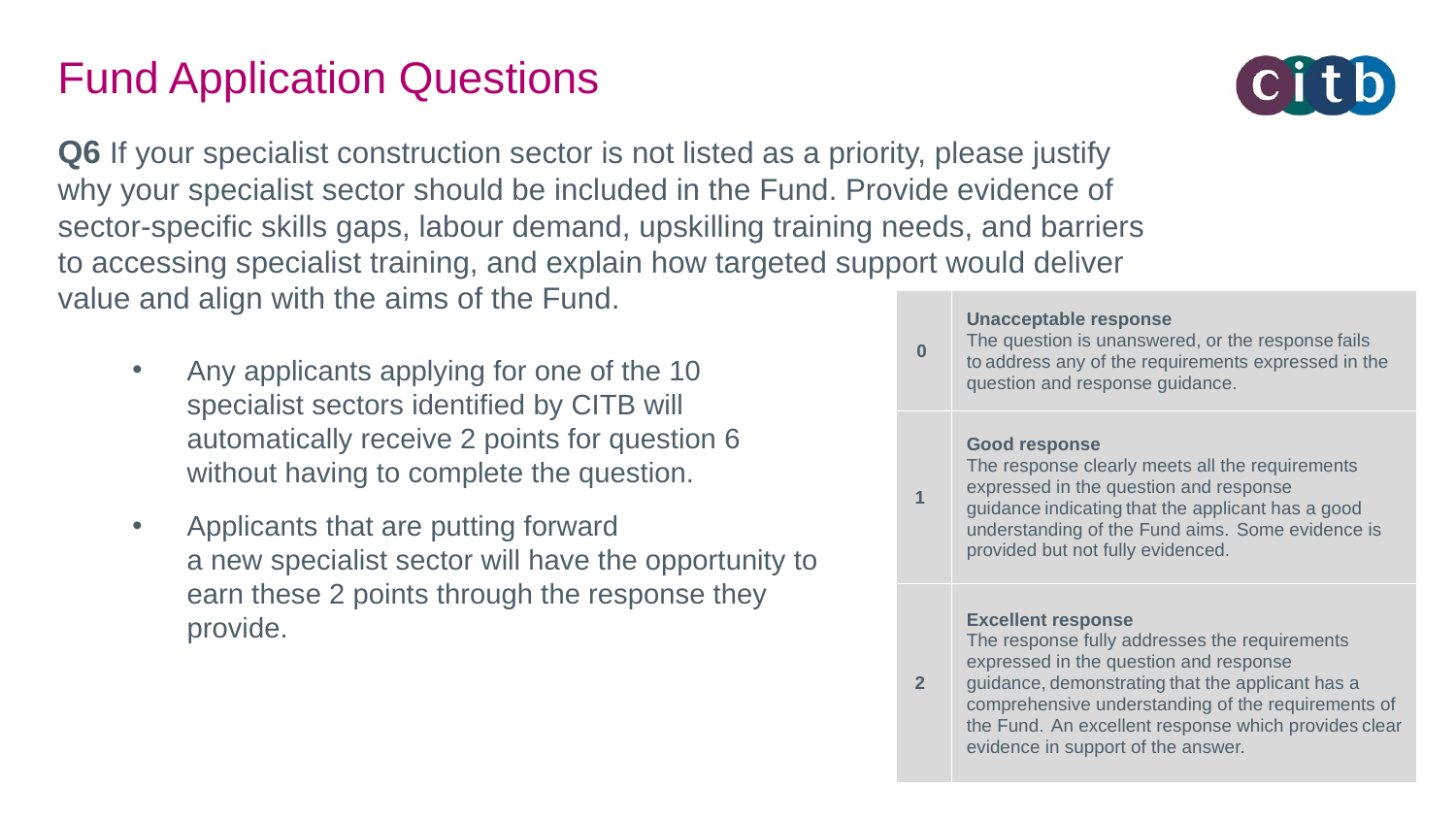

# Fund Application Questions
Q6 If your specialist construction sector is not listed as a priority, please justify why your specialist sector should be included in the Fund. Provide evidence of sector‑specific skills gaps, labour demand, upskilling training needs, and barriers to accessing specialist training, and explain how targeted support would deliver value and align with the aims of the Fund.

| 0 | Unacceptable response   The question is unanswered, or the response fails to address any of the requirements expressed in the question and response guidance. |
| --- | --- |
| 1 | Good response   The response clearly meets all the requirements expressed in the question and response guidance indicating that the applicant has a good understanding of the Fund aims.  Some evidence is provided but not fully evidenced. |
| 2 | Excellent response   The response fully addresses the requirements expressed in the question and response guidance, demonstrating that the applicant has a comprehensive understanding of the requirements of the Fund.  An excellent response which provides clear evidence in support of the answer. |
Any applicants applying for one of the 10 specialist sectors identified by CITB will automatically receive 2 points for question 6 without having to complete the question.
Applicants that are putting forward a new specialist sector will have the opportunity to earn these 2 points through the response they provide.